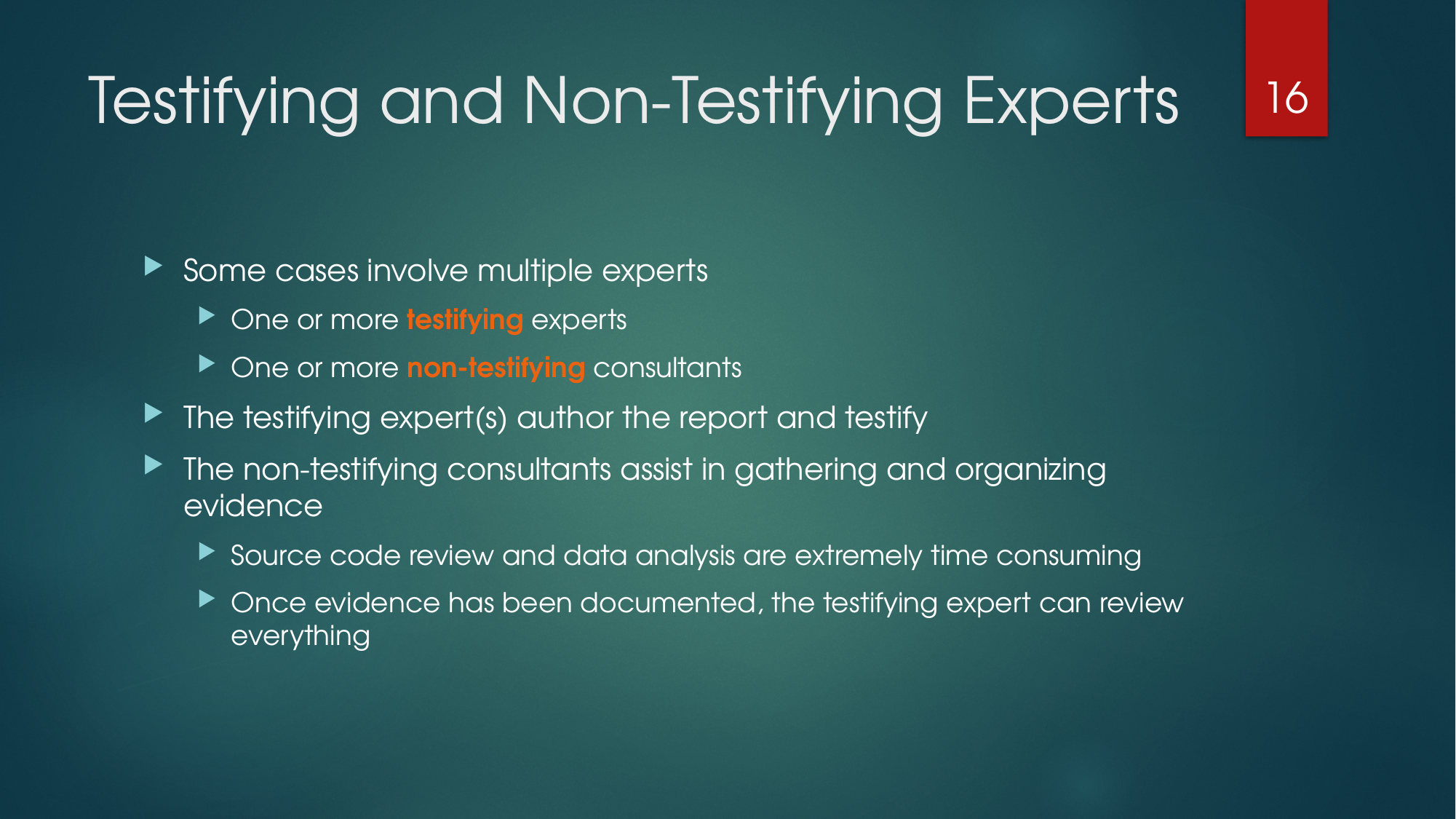

16
# Testifying and Non-Testifying Experts
Some cases involve multiple experts
One or more testifying experts
One or more non-testifying consultants
The testifying expert(s) author the report and testify
The non-testifying consultants assist in gathering and organizing evidence
Source code review and data analysis are extremely time consuming
Once evidence has been documented, the testifying expert can review everything